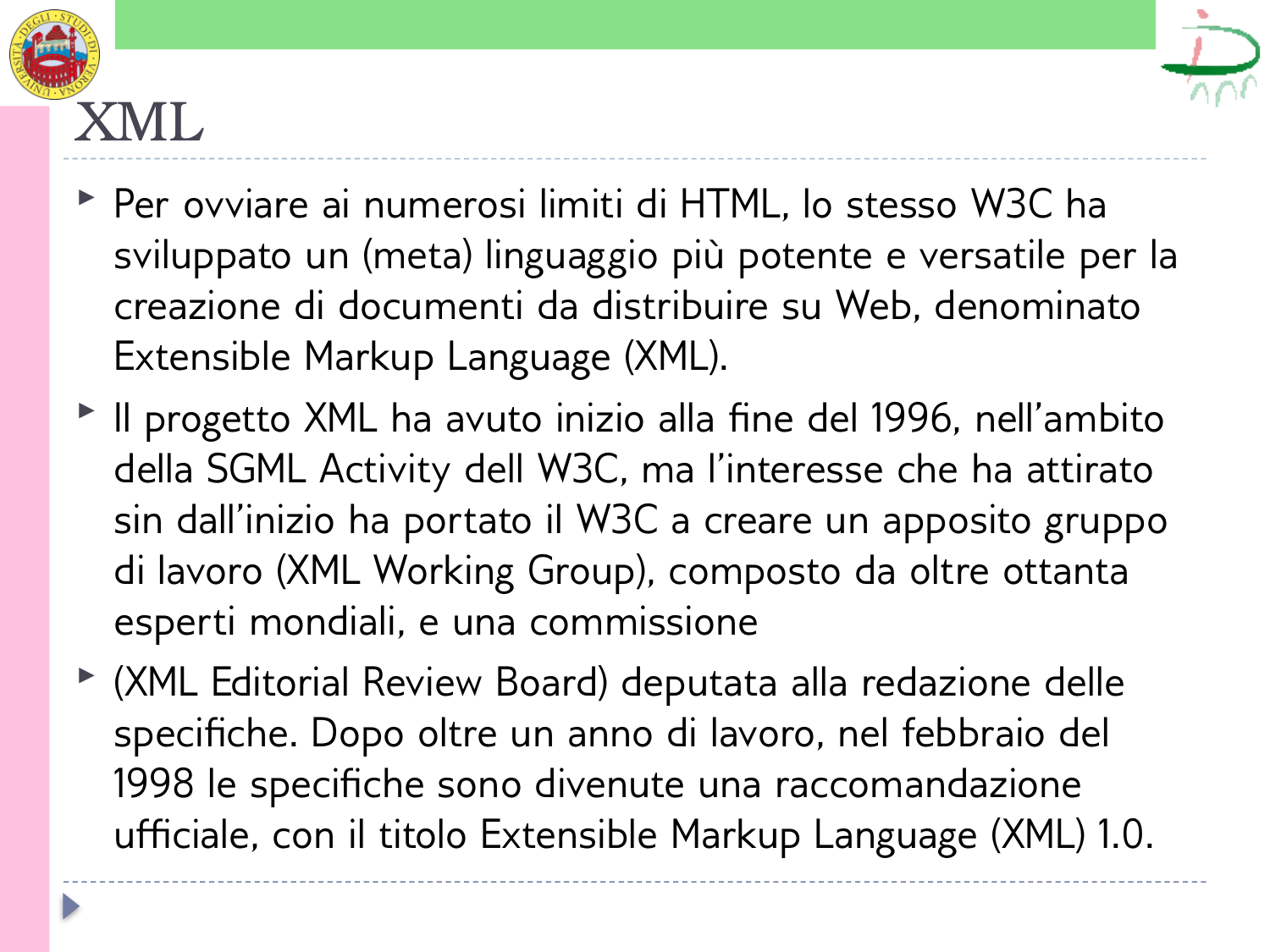

# XML
Per ovviare ai numerosi limiti di HTML, lo stesso W3C ha sviluppato un (meta) linguaggio più potente e versatile per la creazione di documenti da distribuire su Web, denominato Extensible Markup Language (XML).
Il progetto XML ha avuto inizio alla fine del 1996, nell’ambito della SGML Activity dell W3C, ma l’interesse che ha attirato sin dall’inizio ha portato il W3C a creare un apposito gruppo di lavoro (XML Working Group), composto da oltre ottanta esperti mondiali, e una commissione
(XML Editorial Review Board) deputata alla redazione delle specifiche. Dopo oltre un anno di lavoro, nel febbraio del 1998 le specifiche sono divenute una raccomandazione ufficiale, con il titolo Extensible Markup Language (XML) 1.0.